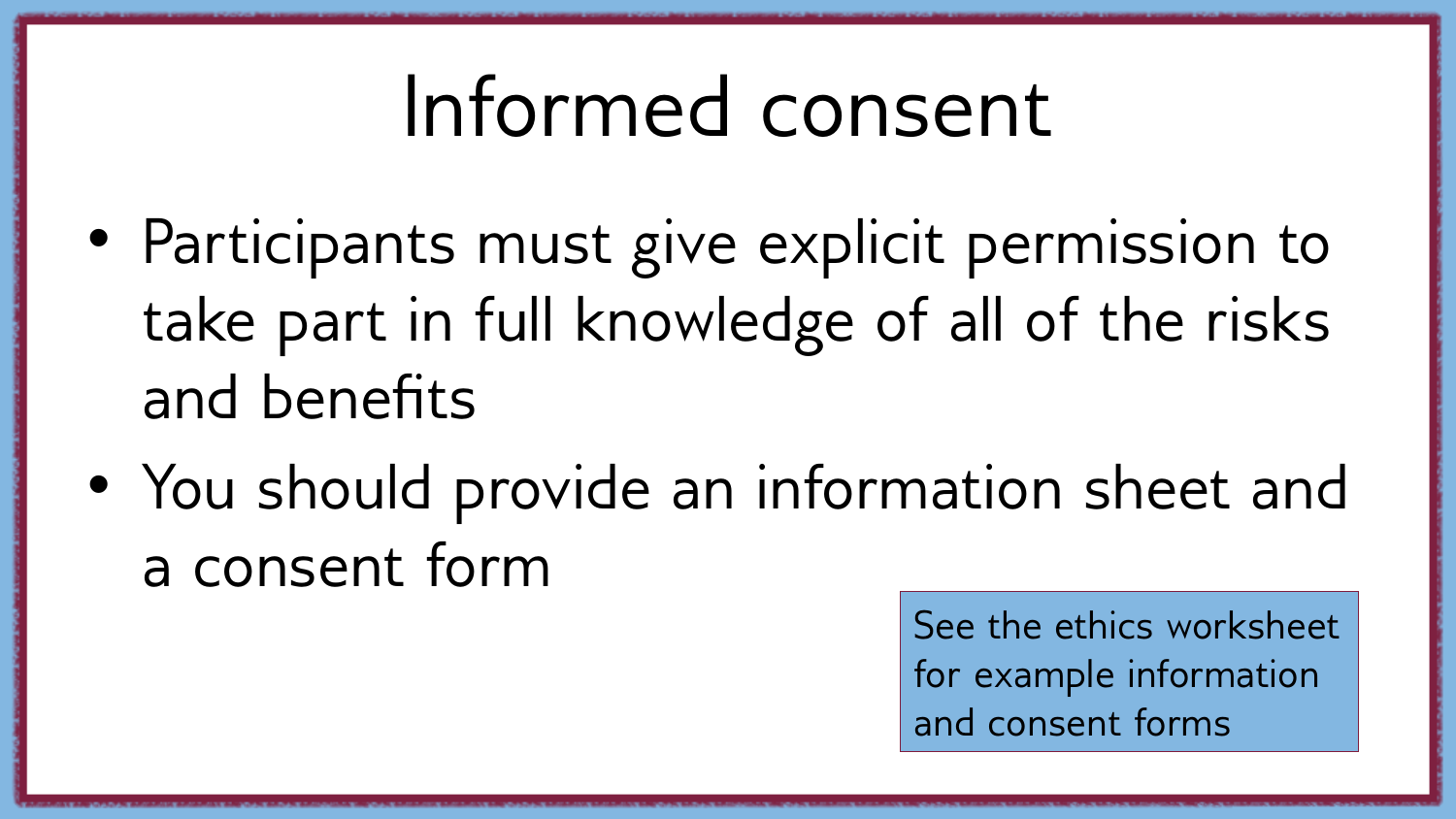

# Informed consent
Participants must give explicit permission to take part in full knowledge of all of the risks and benefits
You should provide an information sheet and a consent form

See the ethics worksheet for example information and consent forms